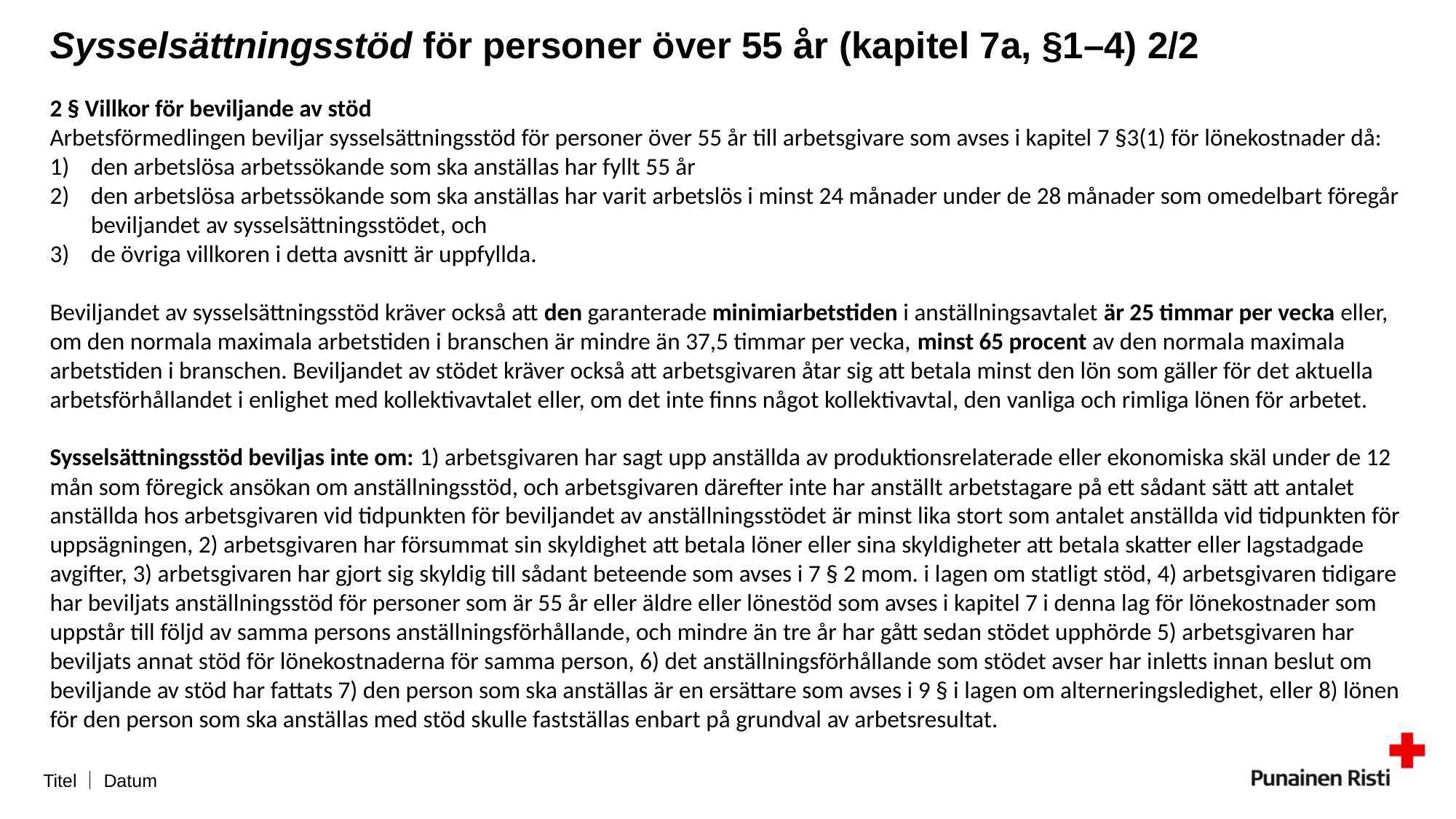

# Sysselsättningsstöd för personer över 55 år (kapitel 7a, §1–4) 2/2
2 § Villkor för beviljande av stöd
Arbetsförmedlingen beviljar sysselsättningsstöd för personer över 55 år till arbetsgivare som avses i kapitel 7 §3(1) för lönekostnader då:
den arbetslösa arbetssökande som ska anställas har fyllt 55 år
den arbetslösa arbetssökande som ska anställas har varit arbetslös i minst 24 månader under de 28 månader som omedelbart föregår beviljandet av sysselsättningsstödet, och
de övriga villkoren i detta avsnitt är uppfyllda.

Beviljandet av sysselsättningsstöd kräver också att den garanterade minimiarbetstiden i anställningsavtalet är 25 timmar per vecka eller, om den normala maximala arbetstiden i branschen är mindre än 37,5 timmar per vecka, minst 65 procent av den normala maximala arbetstiden i branschen. Beviljandet av stödet kräver också att arbetsgivaren åtar sig att betala minst den lön som gäller för det aktuella arbetsförhållandet i enlighet med kollektivavtalet eller, om det inte finns något kollektivavtal, den vanliga och rimliga lönen för arbetet.

Sysselsättningsstöd beviljas inte om: 1) arbetsgivaren har sagt upp anställda av produktionsrelaterade eller ekonomiska skäl under de 12 mån som föregick ansökan om anställningsstöd, och arbetsgivaren därefter inte har anställt arbetstagare på ett sådant sätt att antalet anställda hos arbetsgivaren vid tidpunkten för beviljandet av anställningsstödet är minst lika stort som antalet anställda vid tidpunkten för uppsägningen, 2) arbetsgivaren har försummat sin skyldighet att betala löner eller sina skyldigheter att betala skatter eller lagstadgade avgifter, 3) arbetsgivaren har gjort sig skyldig till sådant beteende som avses i 7 § 2 mom. i lagen om statligt stöd, 4) arbetsgivaren tidigare har beviljats anställningsstöd för personer som är 55 år eller äldre eller lönestöd som avses i kapitel 7 i denna lag för lönekostnader som uppstår till följd av samma persons anställningsförhållande, och mindre än tre år har gått sedan stödet upphörde 5) arbetsgivaren har beviljats annat stöd för lönekostnaderna för samma person, 6) det anställningsförhållande som stödet avser har inletts innan beslut om beviljande av stöd har fattats 7) den person som ska anställas är en ersättare som avses i 9 § i lagen om alterneringsledighet, eller 8) lönen för den person som ska anställas med stöd skulle fastställas enbart på grundval av arbetsresultat.